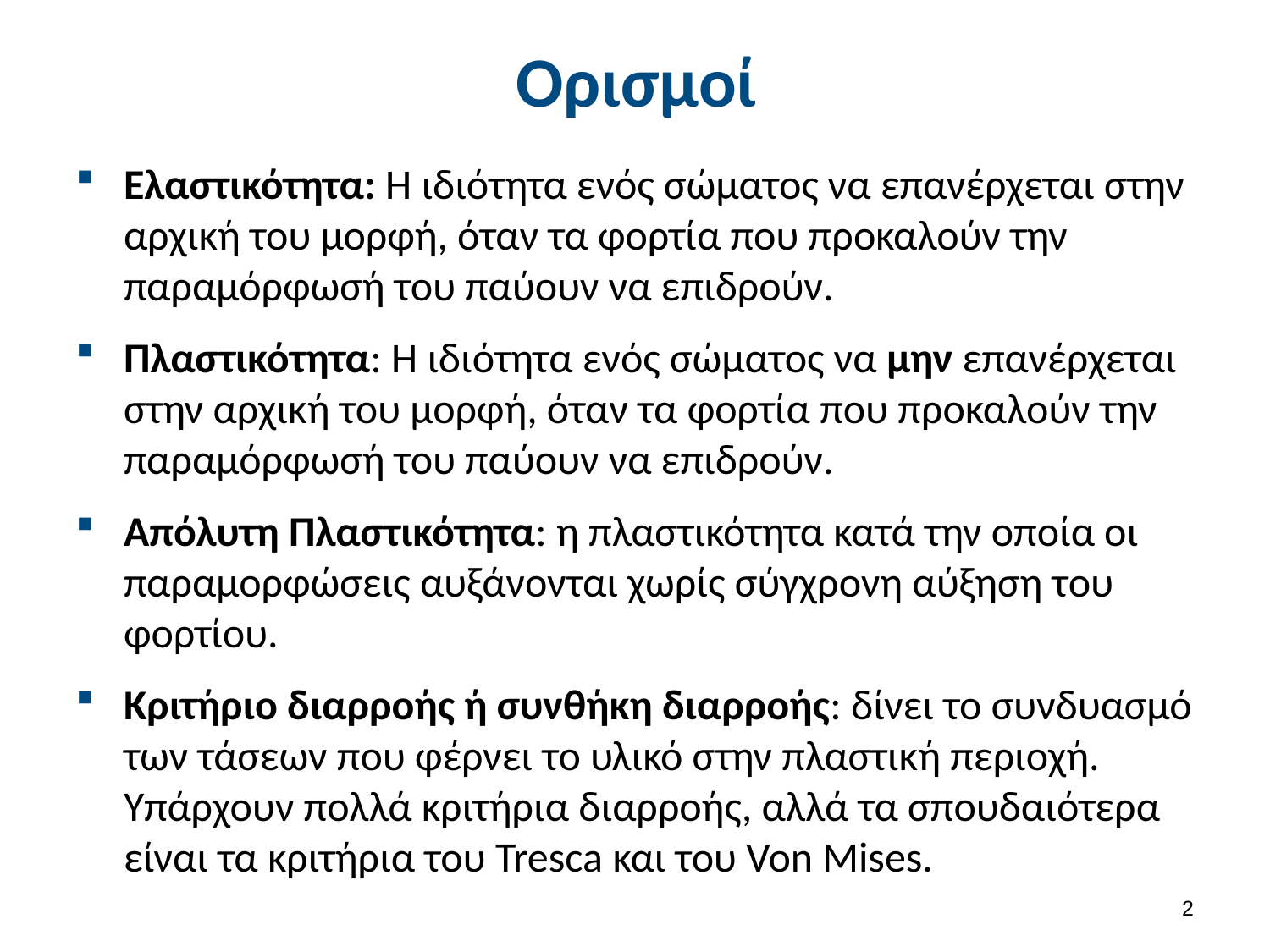

# Ορισμοί
Ελαστικότητα: Η ιδιότητα ενός σώματος να επανέρχεται στην αρχική του μορφή, όταν τα φορτία που προκαλούν την παραμόρφωσή του παύουν να επιδρούν.
Πλαστικότητα: Η ιδιότητα ενός σώματος να μην επανέρχεται στην αρχική του μορφή, όταν τα φορτία που προκαλούν την παραμόρφωσή του παύουν να επιδρούν.
Απόλυτη Πλαστικότητα: η πλαστικότητα κατά την οποία οι παραμορφώσεις αυξάνονται χωρίς σύγχρονη αύξηση του φορτίου.
Κριτήριο διαρροής ή συνθήκη διαρροής: δίνει το συνδυασμό των τάσεων που φέρνει το υλικό στην πλαστική περιοχή. Υπάρχουν πολλά κριτήρια διαρροής, αλλά τα σπουδαιότερα είναι τα κριτήρια του Tresca και του Von Mises.
2